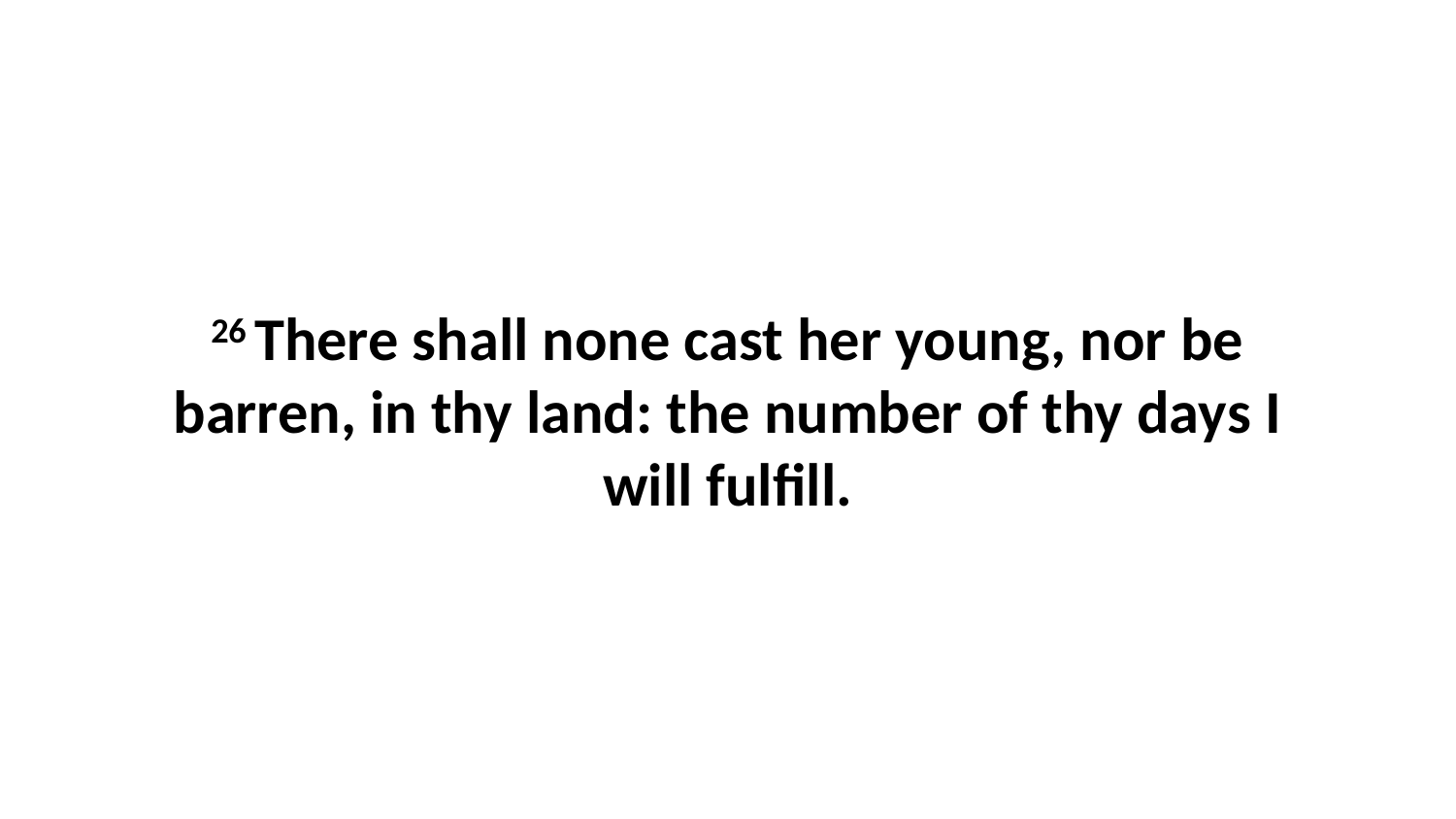

26 There shall none cast her young, nor be barren, in thy land: the number of thy days I will fulfill.